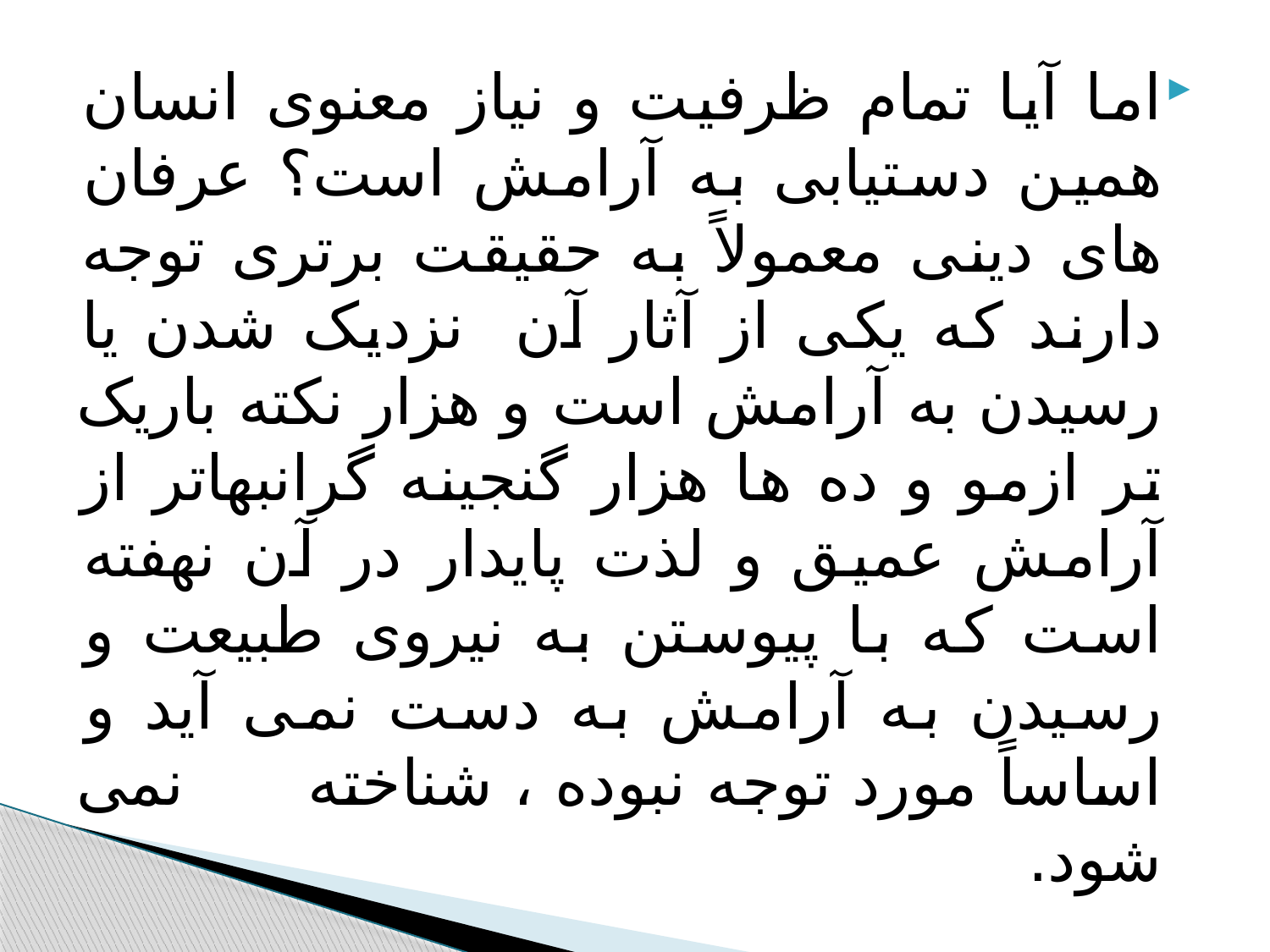

#
اما آیا تمام ظرفیت و نیاز معنوی انسان همین دستیابی به آرامش است؟ عرفان های دینی معمولاً به حقیقت برتری توجه دارند که یکی از آثار آن  نزدیک شدن یا رسیدن به آرامش است و هزار نکته باریک تر ازمو و ده ها هزار گنجینه گرانبهاتر از آرامش عمیق و لذت پایدار در آن نهفته است که با پیوستن به نیروی طبیعت و رسیدن به آرامش به دست نمی آید و اساساً مورد توجه نبوده ، شناخته      نمی شود.